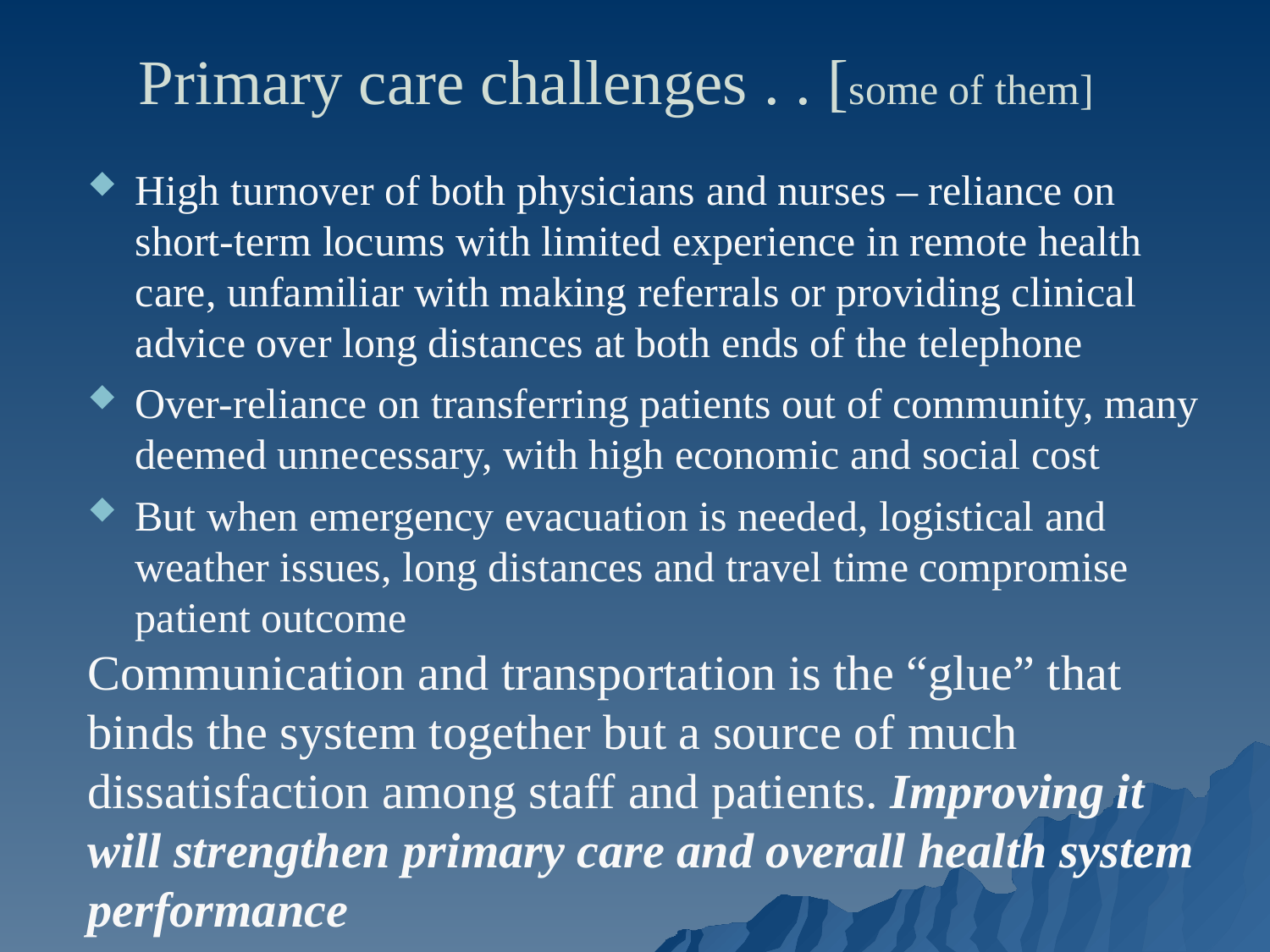

# Primary care challenges . . [some of them]
High turnover of both physicians and nurses – reliance on short-term locums with limited experience in remote health care, unfamiliar with making referrals or providing clinical advice over long distances at both ends of the telephone
Over-reliance on transferring patients out of community, many deemed unnecessary, with high economic and social cost
But when emergency evacuation is needed, logistical and weather issues, long distances and travel time compromise patient outcome
Communication and transportation is the “glue” that binds the system together but a source of much dissatisfaction among staff and patients. Improving it will strengthen primary care and overall health system performance